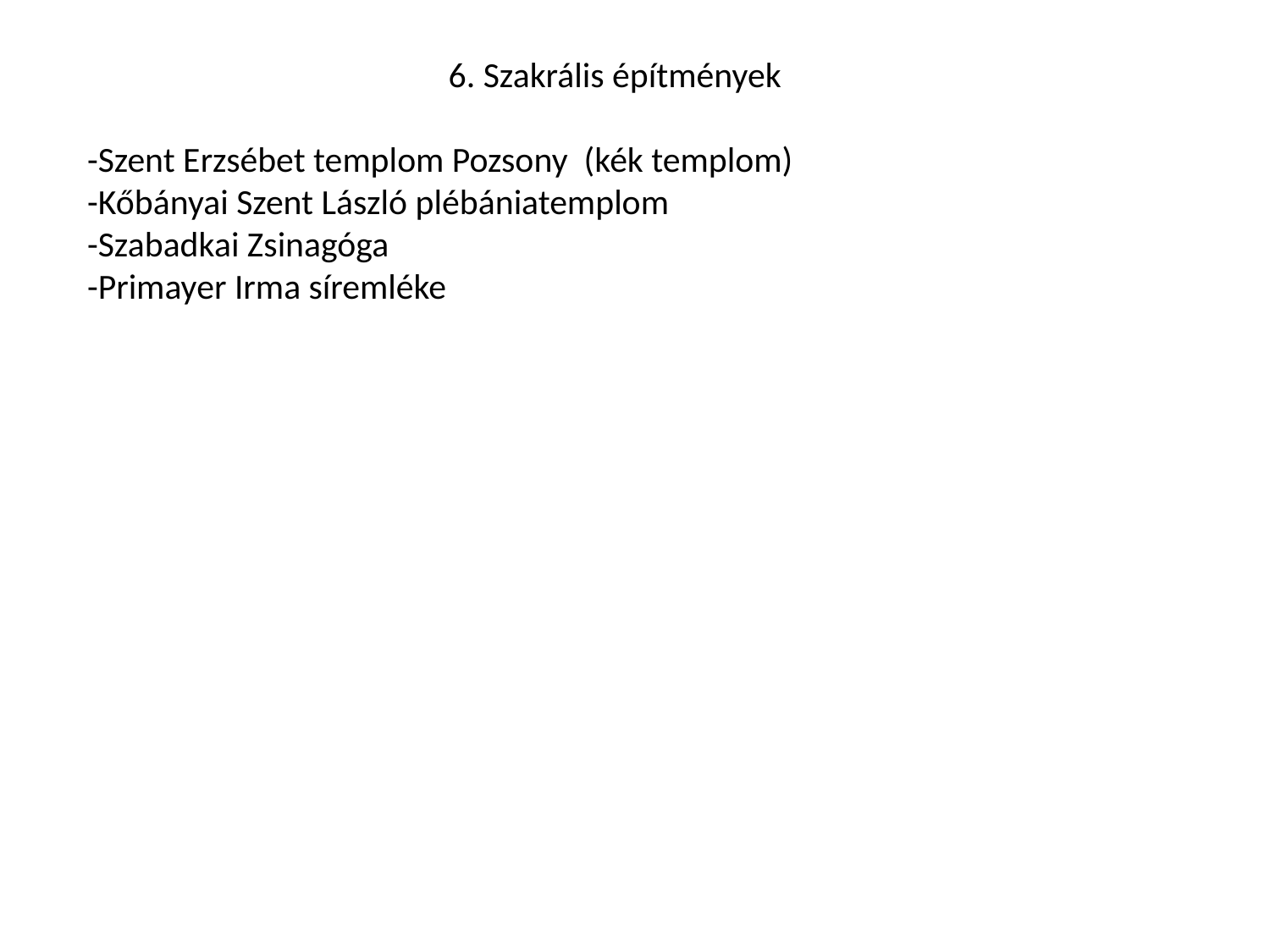

6. Szakrális építmények

-Szent Erzsébet templom Pozsony  (kék templom)
-Kőbányai Szent László plébániatemplom
-Szabadkai Zsinagóga
-Primayer Irma síremléke